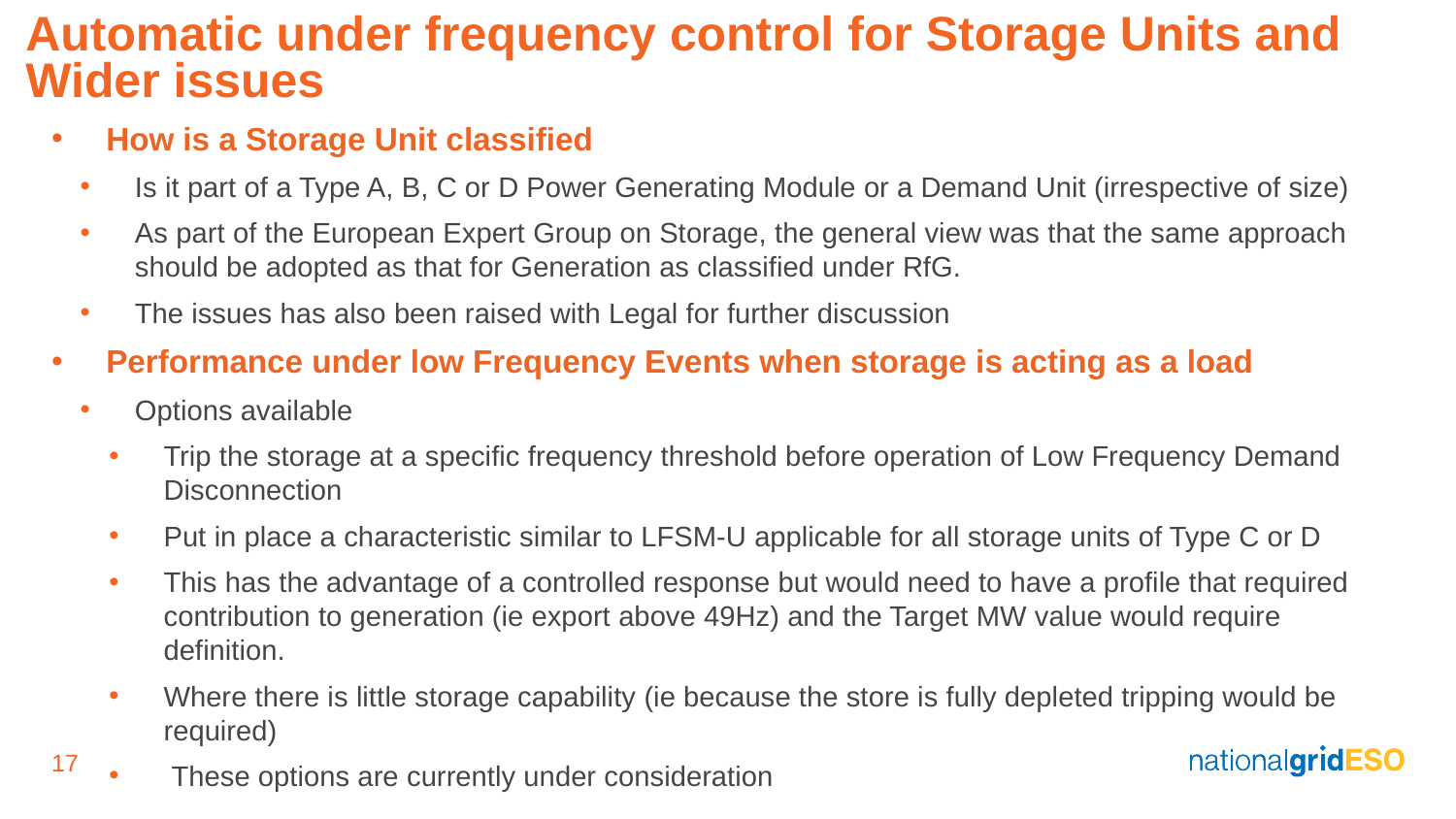

# Automatic under frequency control for Storage Units and Wider issues

How is a Storage Unit classified
Is it part of a Type A, B, C or D Power Generating Module or a Demand Unit (irrespective of size)
As part of the European Expert Group on Storage, the general view was that the same approach should be adopted as that for Generation as classified under RfG.
The issues has also been raised with Legal for further discussion
Performance under low Frequency Events when storage is acting as a load
Options available
Trip the storage at a specific frequency threshold before operation of Low Frequency Demand Disconnection
Put in place a characteristic similar to LFSM-U applicable for all storage units of Type C or D
This has the advantage of a controlled response but would need to have a profile that required contribution to generation (ie export above 49Hz) and the Target MW value would require definition.
Where there is little storage capability (ie because the store is fully depleted tripping would be required)
 These options are currently under consideration